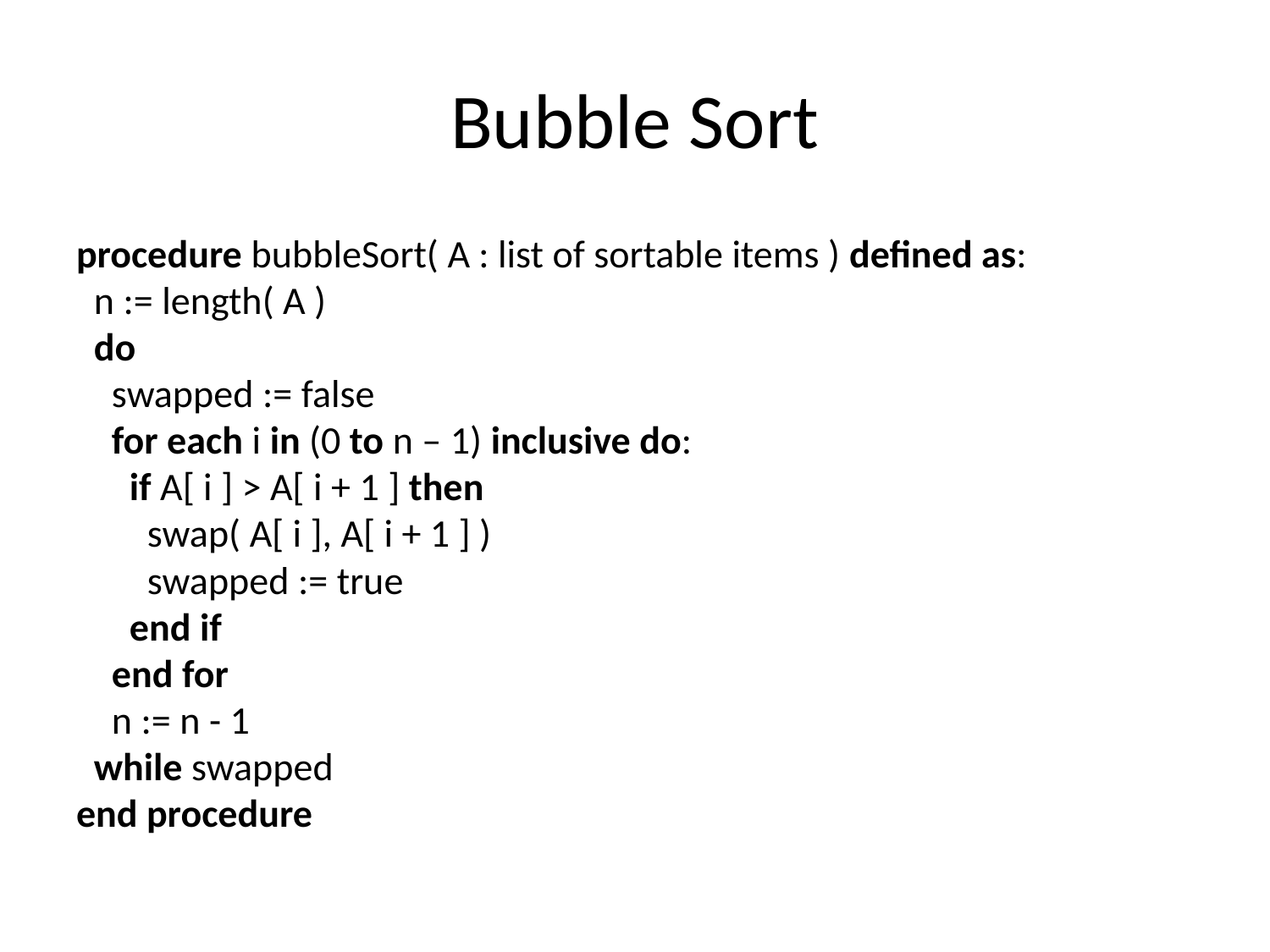

# Bubble Sort
procedure bubbleSort( A : list of sortable items ) defined as:
  n := length( A )
  do
    swapped := false
    for each i in (0 to n – 1) inclusive do:
      if A[ i ] > A[ i + 1 ] then
        swap( A[ i ], A[ i + 1 ] )
        swapped := true
      end if
    end for
    n := n - 1
  while swapped
end procedure